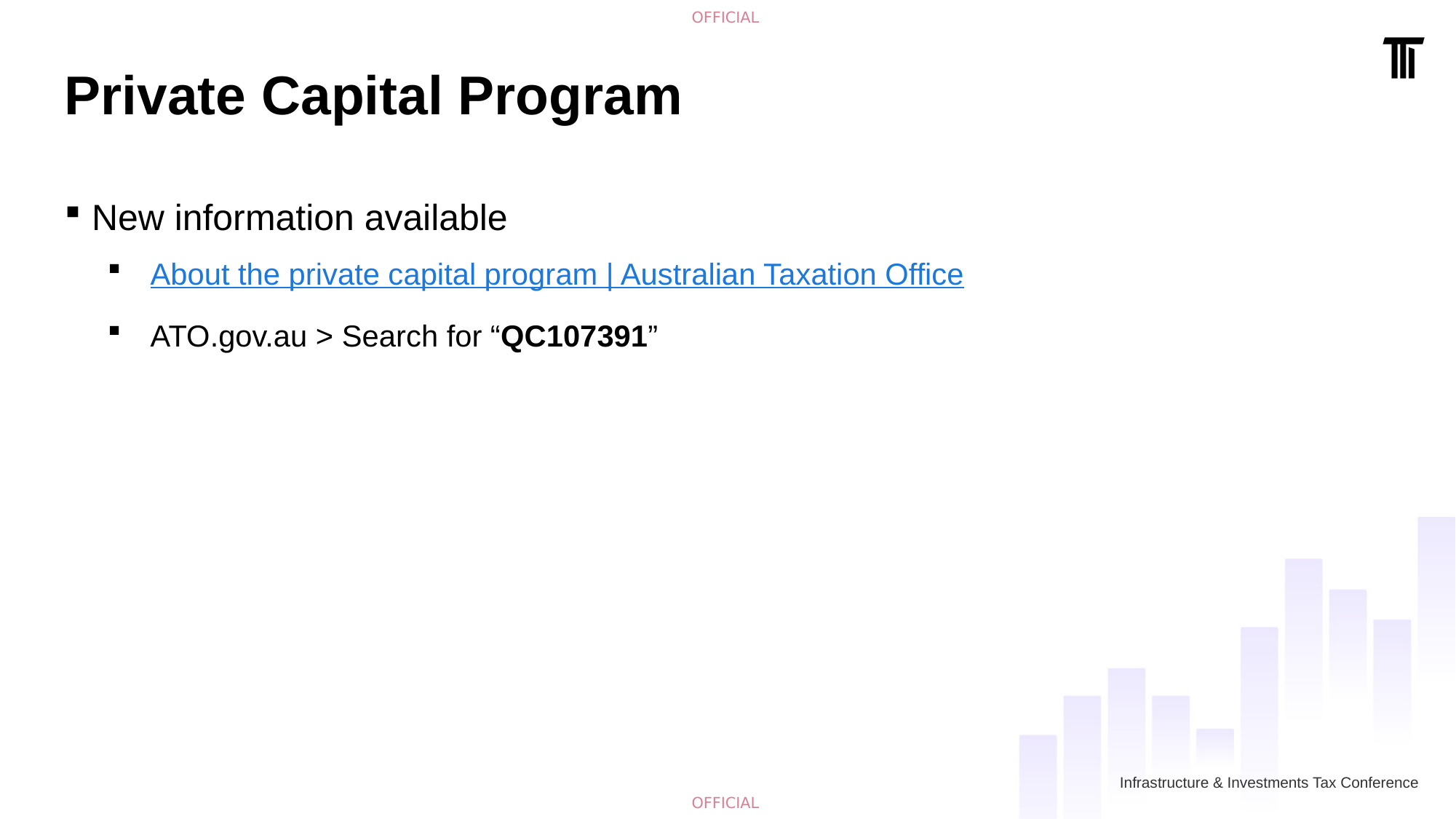

# Private Capital Program
New information available
About the private capital program | Australian Taxation Office
ATO.gov.au > Search for “QC107391”

Infrastructure & Investments Tax Conference